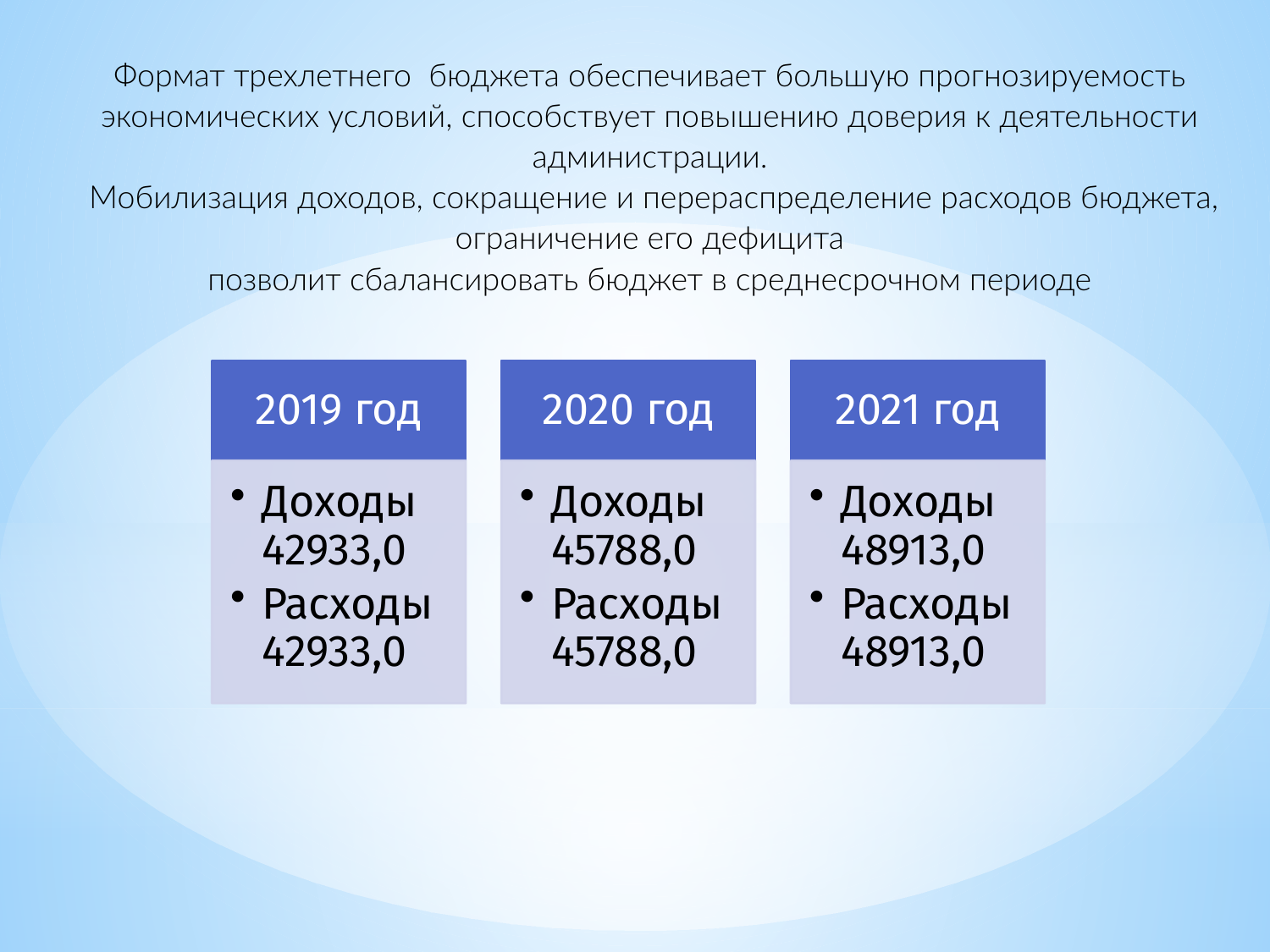

Формат трехлетнего  бюджета обеспечивает большую прогнозируемость экономических условий, способствует повышению доверия к деятельности администрации.
 Мобилизация доходов, сокращение и перераспределение расходов бюджета, ограничение его дефицита
позволит сбалансировать бюджет в среднесрочном периоде
2019 год
Доходы 42933,0
Расходы 42933,0
2020 год
Доходы 45788,0
Расходы 45788,0
2021 год
Доходы 48913,0
Расходы 48913,0